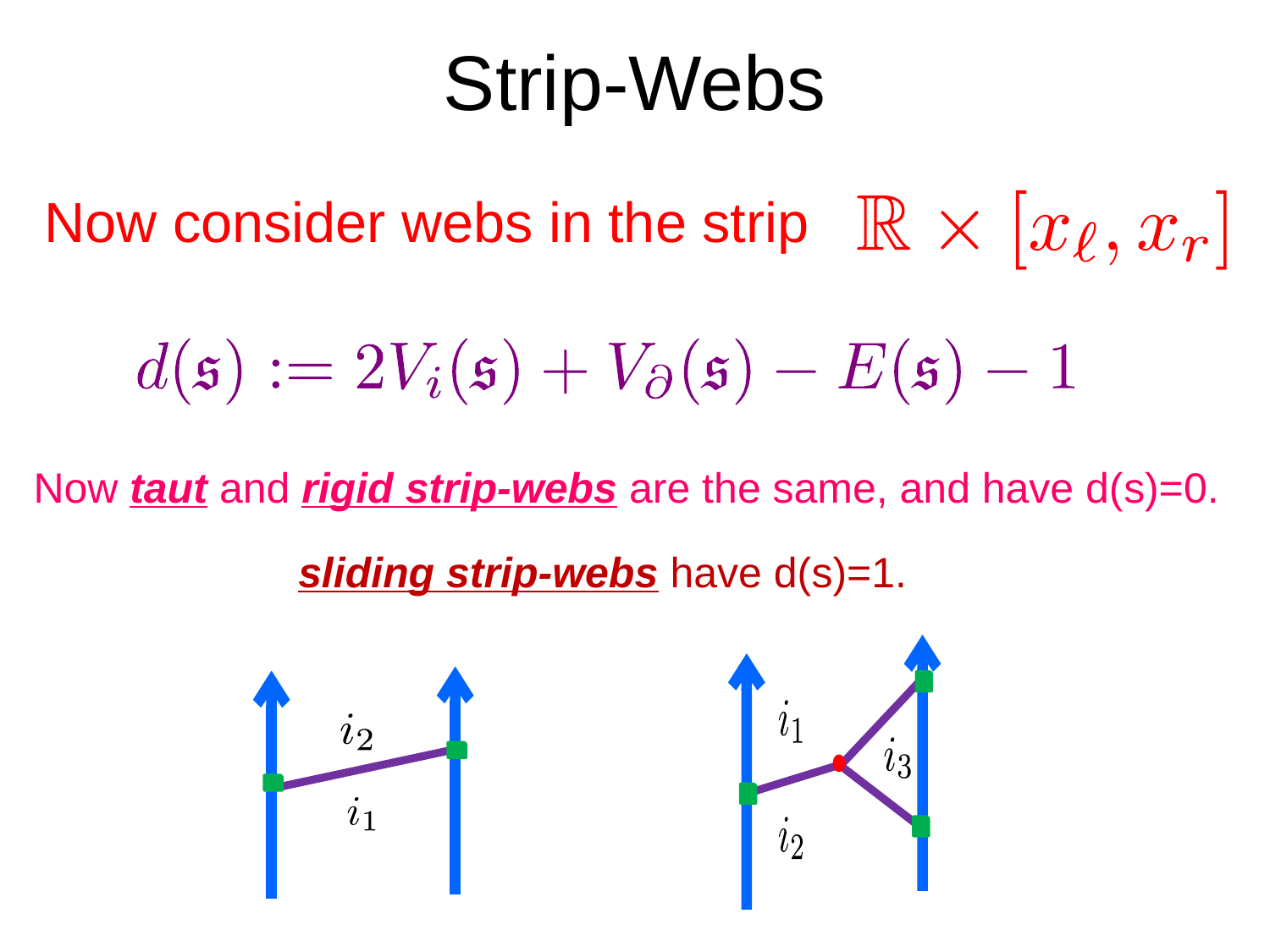

# Strip-Webs
Now consider webs in the strip

Now taut and rigid strip-webs are the same, and have d(s)=0.
sliding strip-webs have d(s)=1.